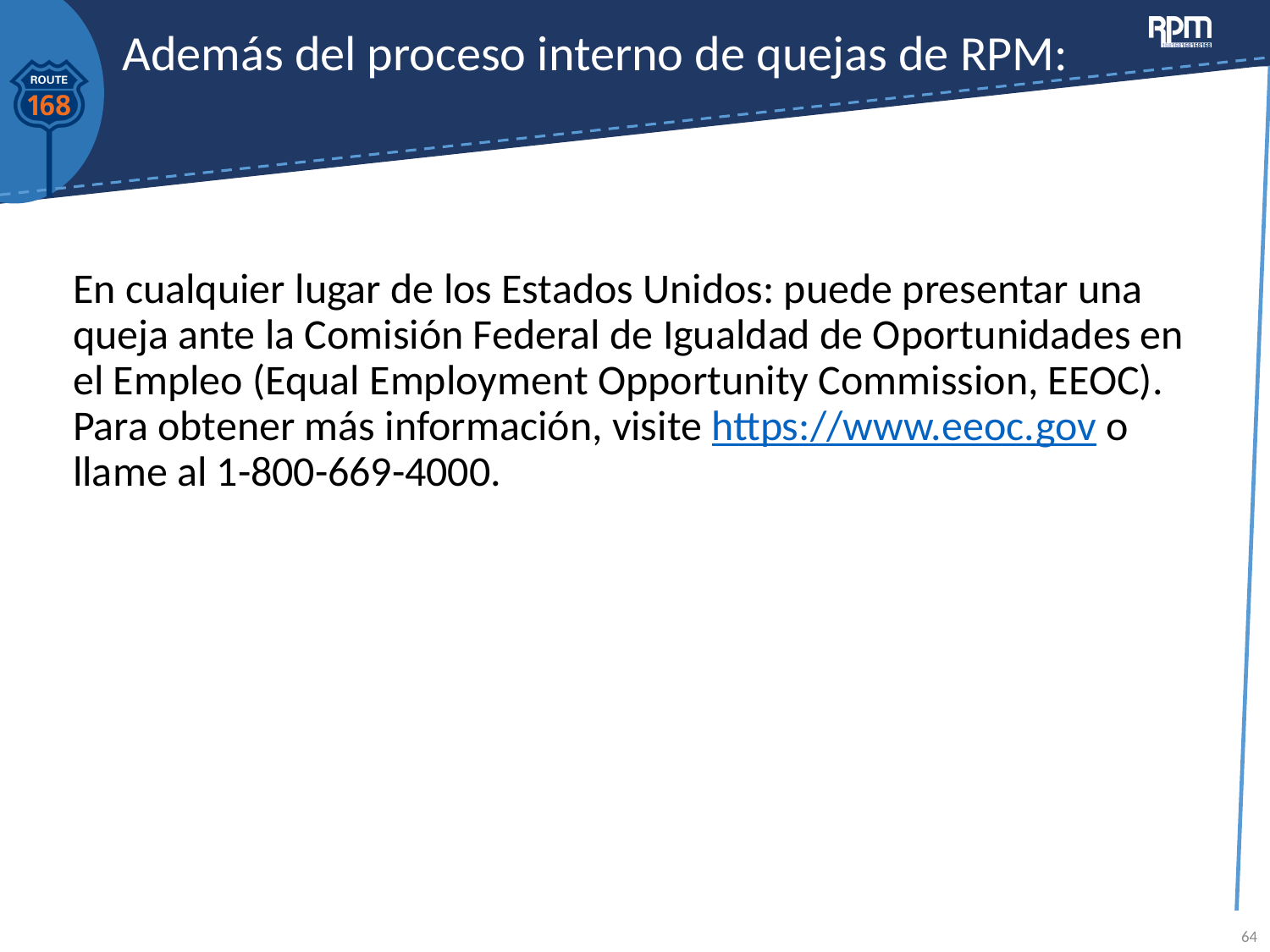

# Además del proceso interno de quejas de RPM:

En cualquier lugar de los Estados Unidos: puede presentar una queja ante la Comisión Federal de Igualdad de Oportunidades en el Empleo (Equal Employment Opportunity Commission, EEOC). Para obtener más información, visite https://www.eeoc.gov o llame al 1-800-669-4000.
64